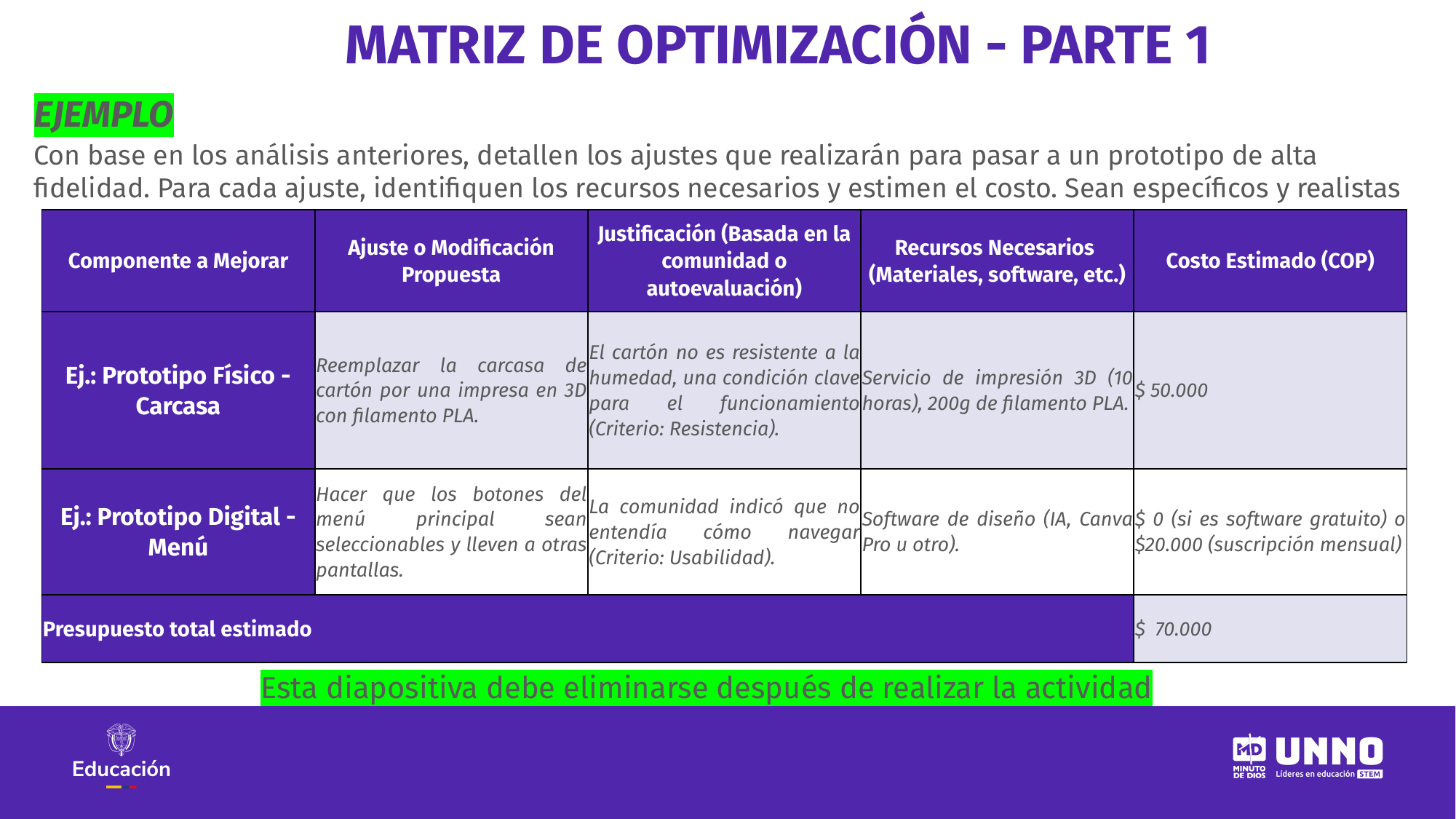

MATRIZ DE OPTIMIZACIÓN - PARTE 1
EJEMPLO
Con base en los análisis anteriores, detallen los ajustes que realizarán para pasar a un prototipo de alta fidelidad. Para cada ajuste, identifiquen los recursos necesarios y estimen el costo. Sean específicos y realistas
| Componente a Mejorar | Ajuste o Modificación Propuesta | Justificación (Basada en la comunidad o autoevaluación) | Recursos Necesarios  (Materiales, software, etc.) | Costo Estimado (COP) |
| --- | --- | --- | --- | --- |
| Ej.: Prototipo Físico - Carcasa | Reemplazar la carcasa de cartón por una impresa en 3D con filamento PLA. | El cartón no es resistente a la humedad, una condición clave para el funcionamiento (Criterio: Resistencia). | Servicio de impresión 3D (10 horas), 200g de filamento PLA. | $ 50.000 |
| Ej.: Prototipo Digital - Menú | Hacer que los botones del menú principal sean seleccionables y lleven a otras pantallas. | La comunidad indicó que no entendía cómo navegar (Criterio: Usabilidad). | Software de diseño (IA, Canva Pro u otro). | $ 0 (si es software gratuito) o $20.000 (suscripción mensual) |
| Presupuesto total estimado |  |  |  | $ 70.000 |
Esta diapositiva debe eliminarse después de realizar la actividad